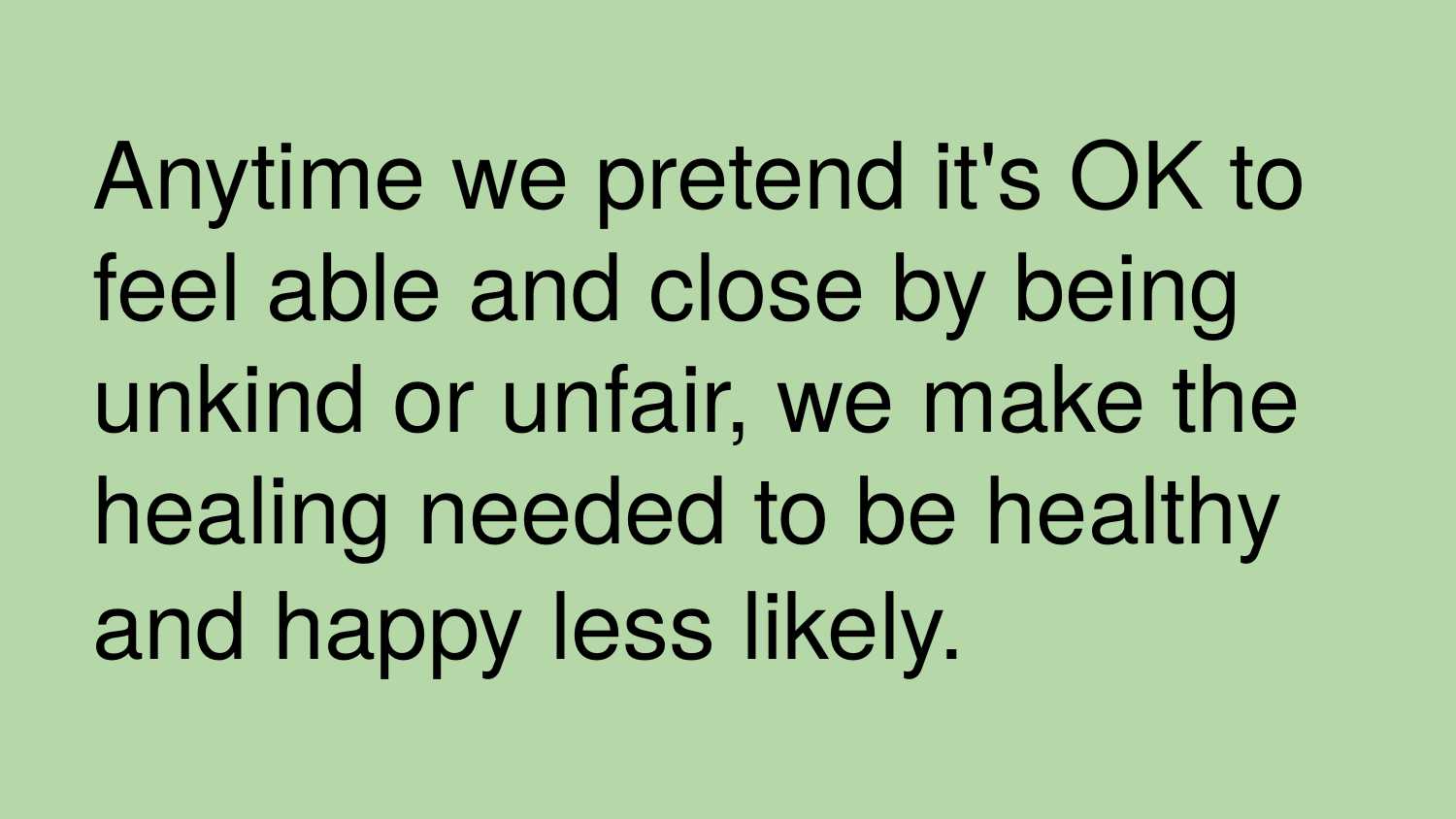

# Anytime we pretend it's OK to feel able and close by being unkind or unfair, we make the healing needed to be healthy and happy less likely.